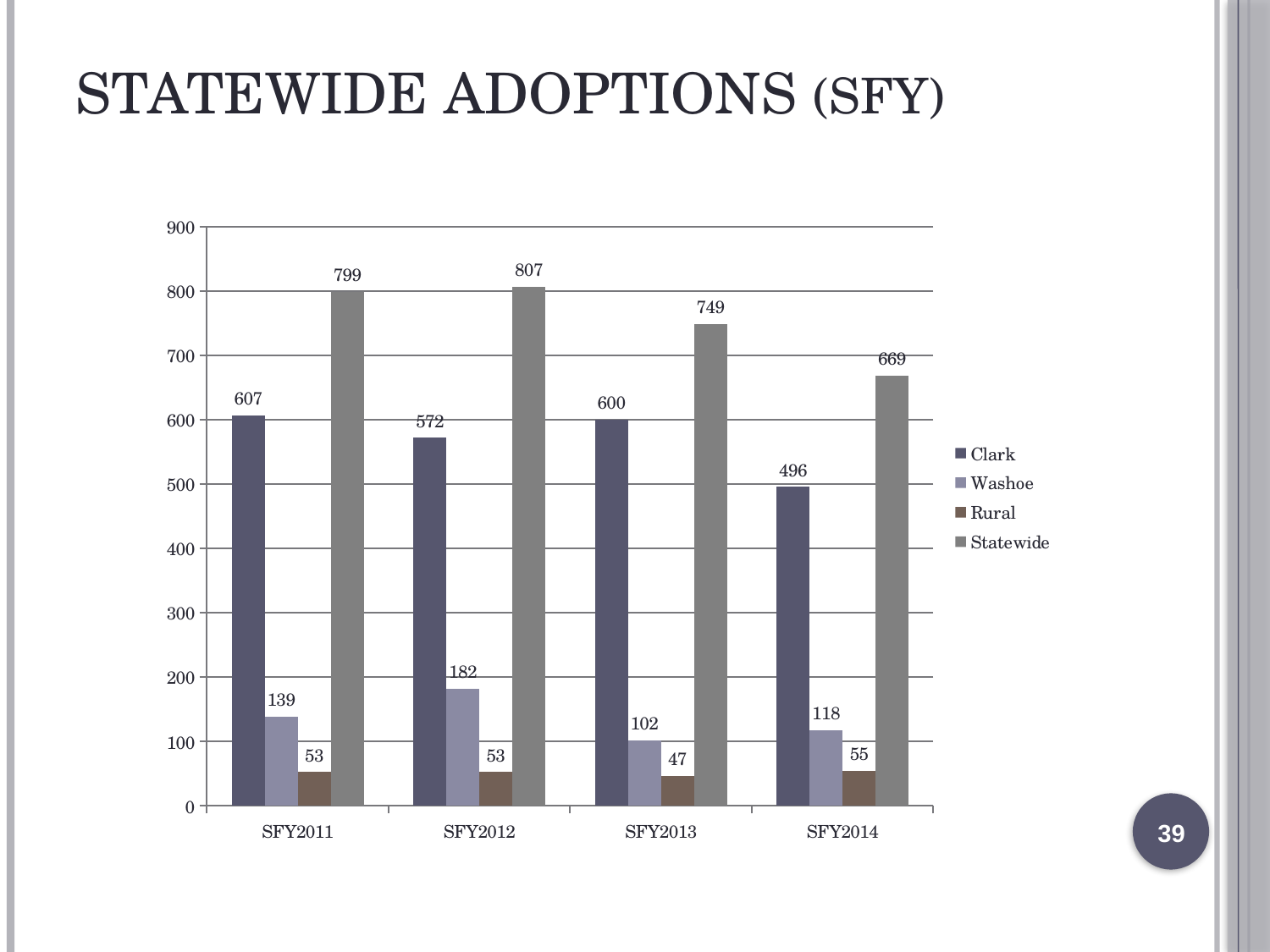

# Statewide Adoptions (SFY)

### Chart

| Category | Clark | Washoe  | Rural | Statewide |
|---|---|---|---|---|
| SFY2011 | 607.0 | 139.0 | 53.0 | 799.0 |
| SFY2012 | 572.0 | 182.0 | 53.0 | 807.0 |
| SFY2013 | 600.0 | 102.0 | 47.0 | 749.0 |
| SFY2014 | 496.0 | 118.0 | 55.0 | 669.0 |
39